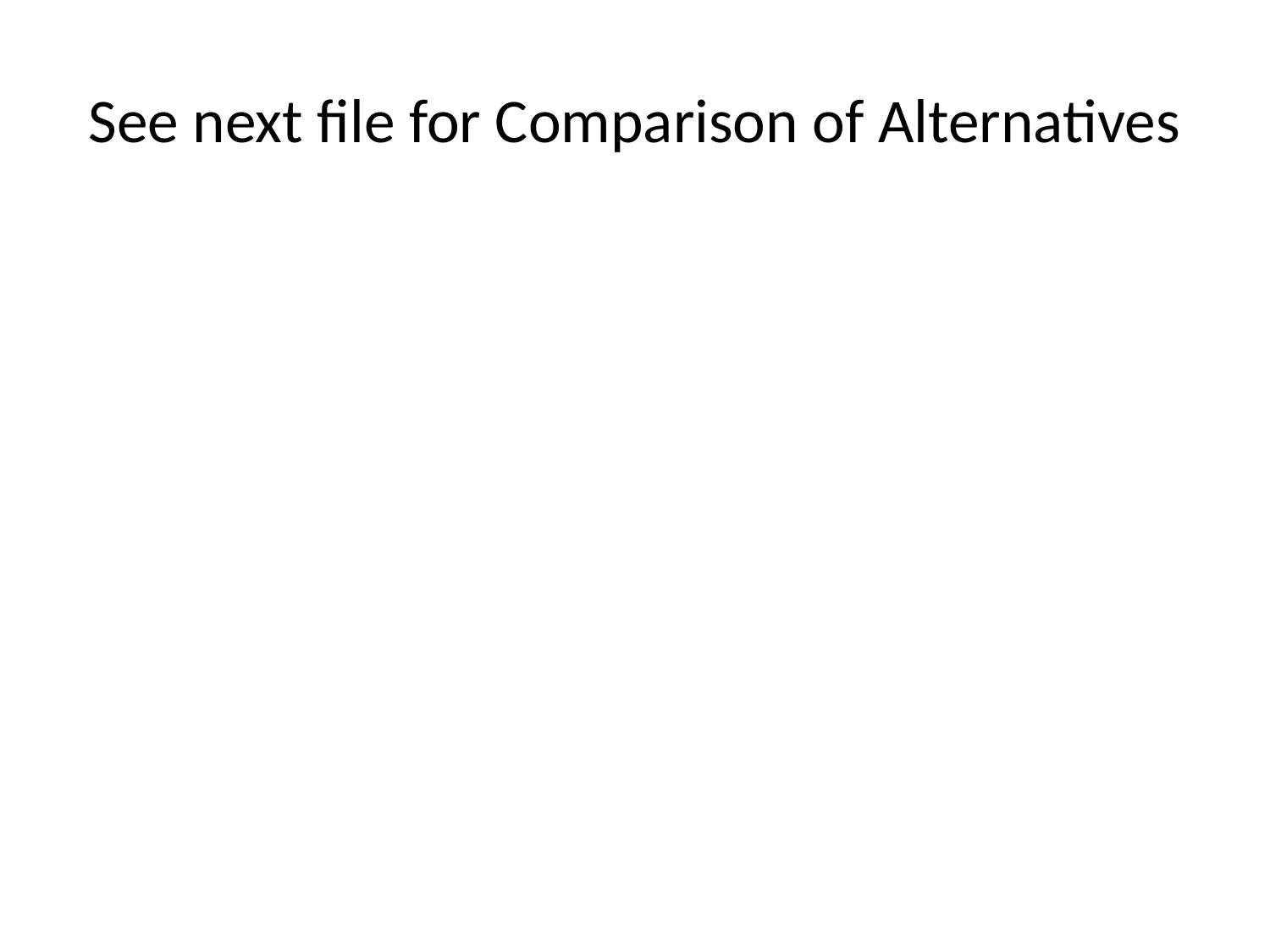

# See next file for Comparison of Alternatives